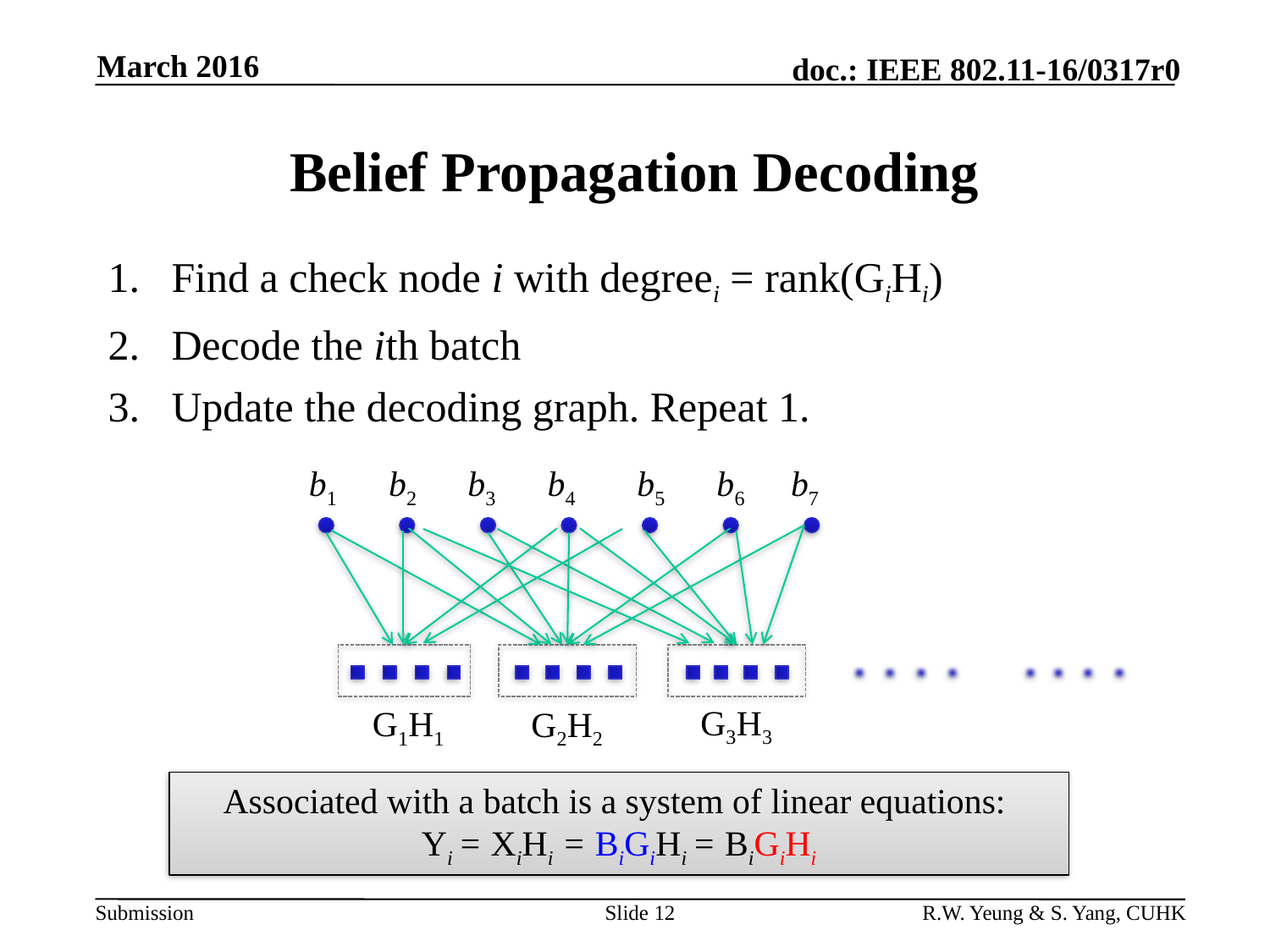

March 2016
# Belief Propagation Decoding
Find a check node i with degreei = rank(GiHi)
Decode the ith batch
Update the decoding graph. Repeat 1.
b1
b2
b3
b4
b5
b6
b7

G3H3
G1H1

G2H2
Associated with a batch is a system of linear equations:
Yi = XiHi = BiGiHi = BiGiHi
Slide 12
R.W. Yeung & S. Yang, CUHK